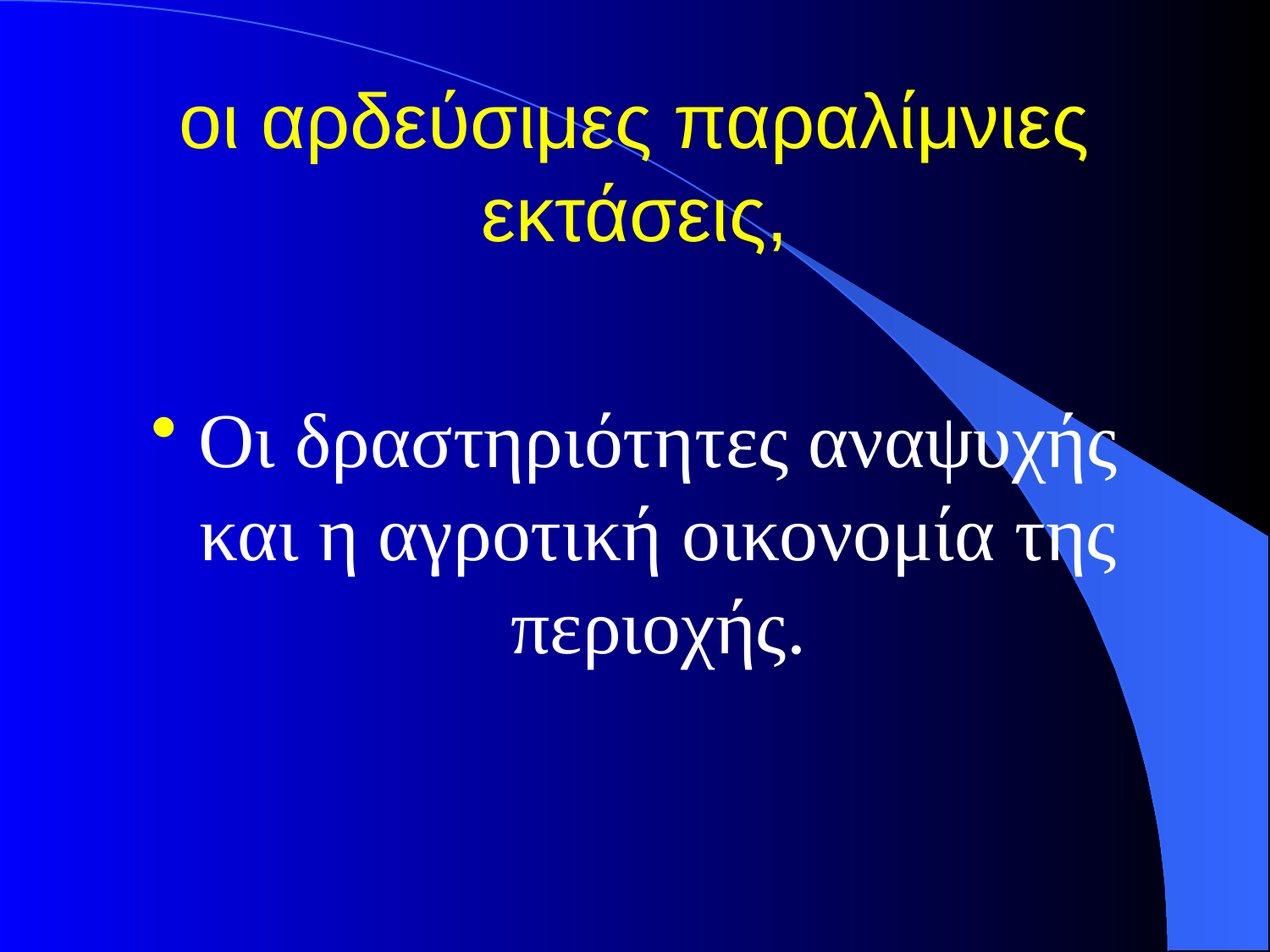

# οι αρδεύσιμες παραλίμνιες εκτάσεις,

Οι δραστηριότητες αναψυχής και η αγροτική οικονομία της περιοχής.